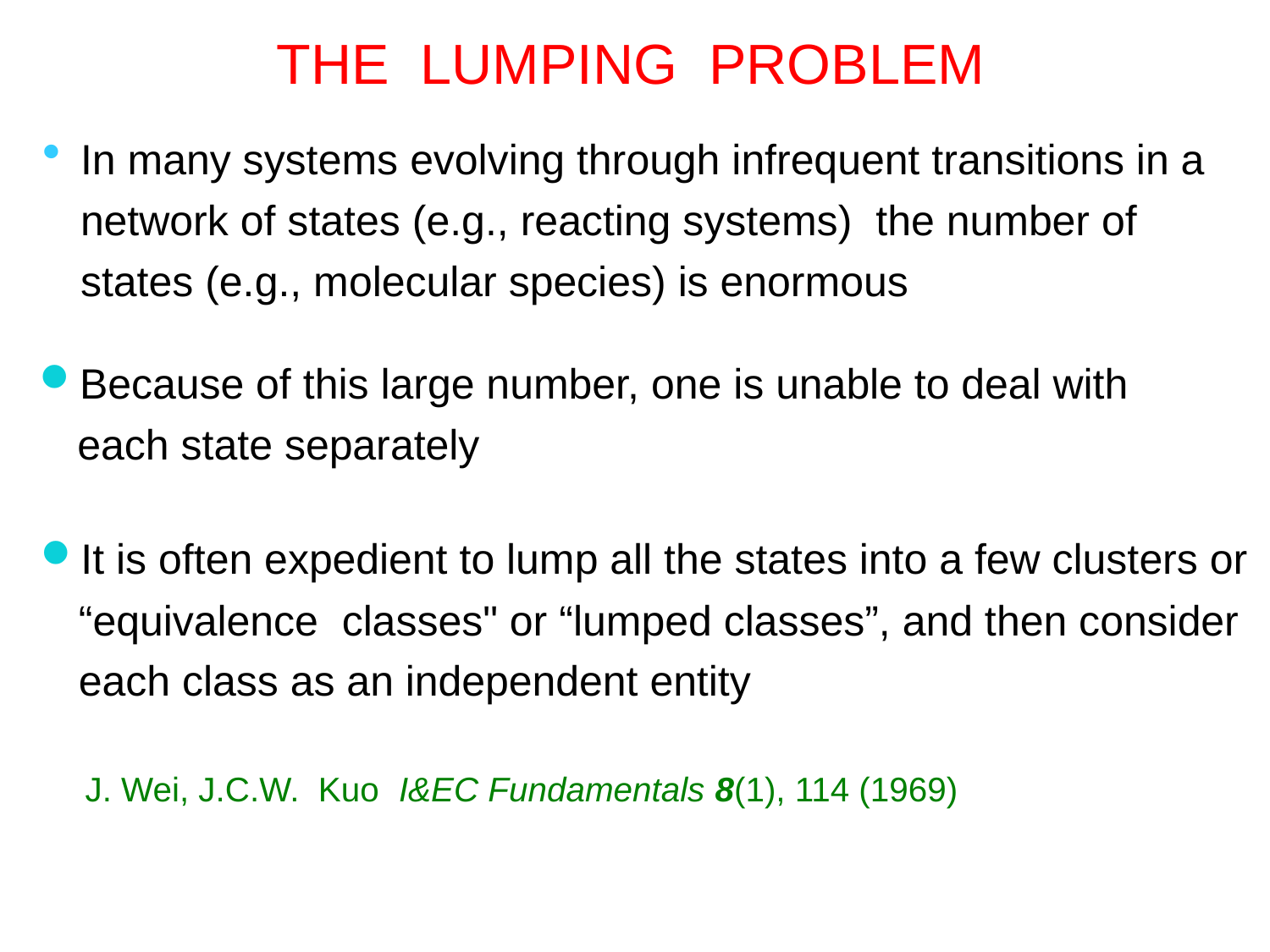

THE  LUMPING  PROBLEM
In many systems evolving through infrequent transitions in a network of states (e.g., reacting systems)  the number of states (e.g., molecular species) is enormous
Because of this large number, one is unable to deal with each state separately
It is often expedient to lump all the states into a few clusters or “equivalence  classes" or “lumped classes”, and then consider each class as an independent entity
J. Wei, J.C.W.  Kuo  I&EC Fundamentals 8(1), 114 (1969)